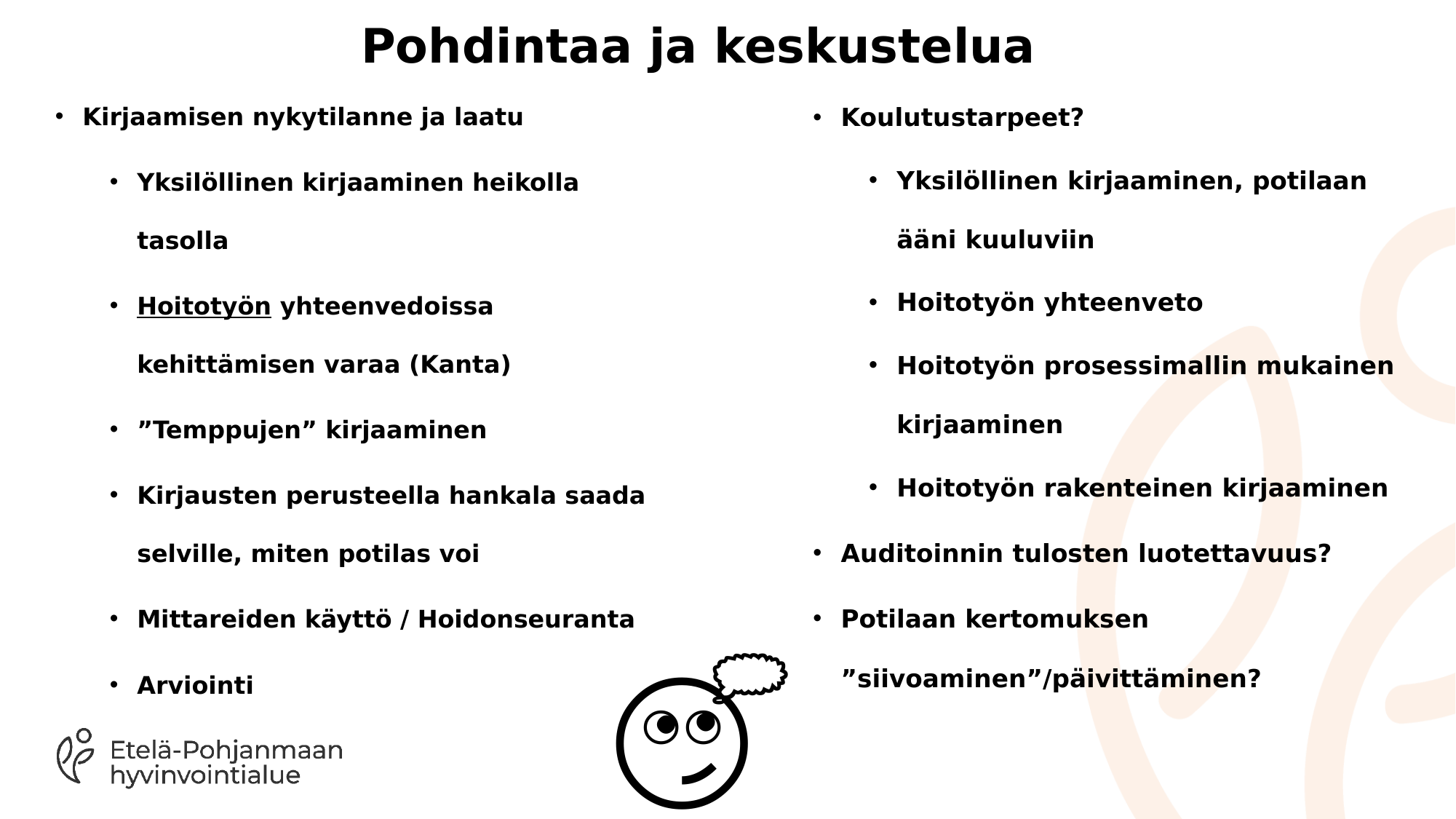

# Pohdintaa ja keskustelua
Kirjaamisen nykytilanne ja laatu
Yksilöllinen kirjaaminen heikolla tasolla
Hoitotyön yhteenvedoissa kehittämisen varaa (Kanta)
”Temppujen” kirjaaminen
Kirjausten perusteella hankala saada selville, miten potilas voi
Mittareiden käyttö / Hoidonseuranta
Arviointi

Koulutustarpeet?
Yksilöllinen kirjaaminen, potilaan ääni kuuluviin
Hoitotyön yhteenveto
Hoitotyön prosessimallin mukainen kirjaaminen
Hoitotyön rakenteinen kirjaaminen
Auditoinnin tulosten luotettavuus?
Potilaan kertomuksen ”siivoaminen”/päivittäminen?

🤔